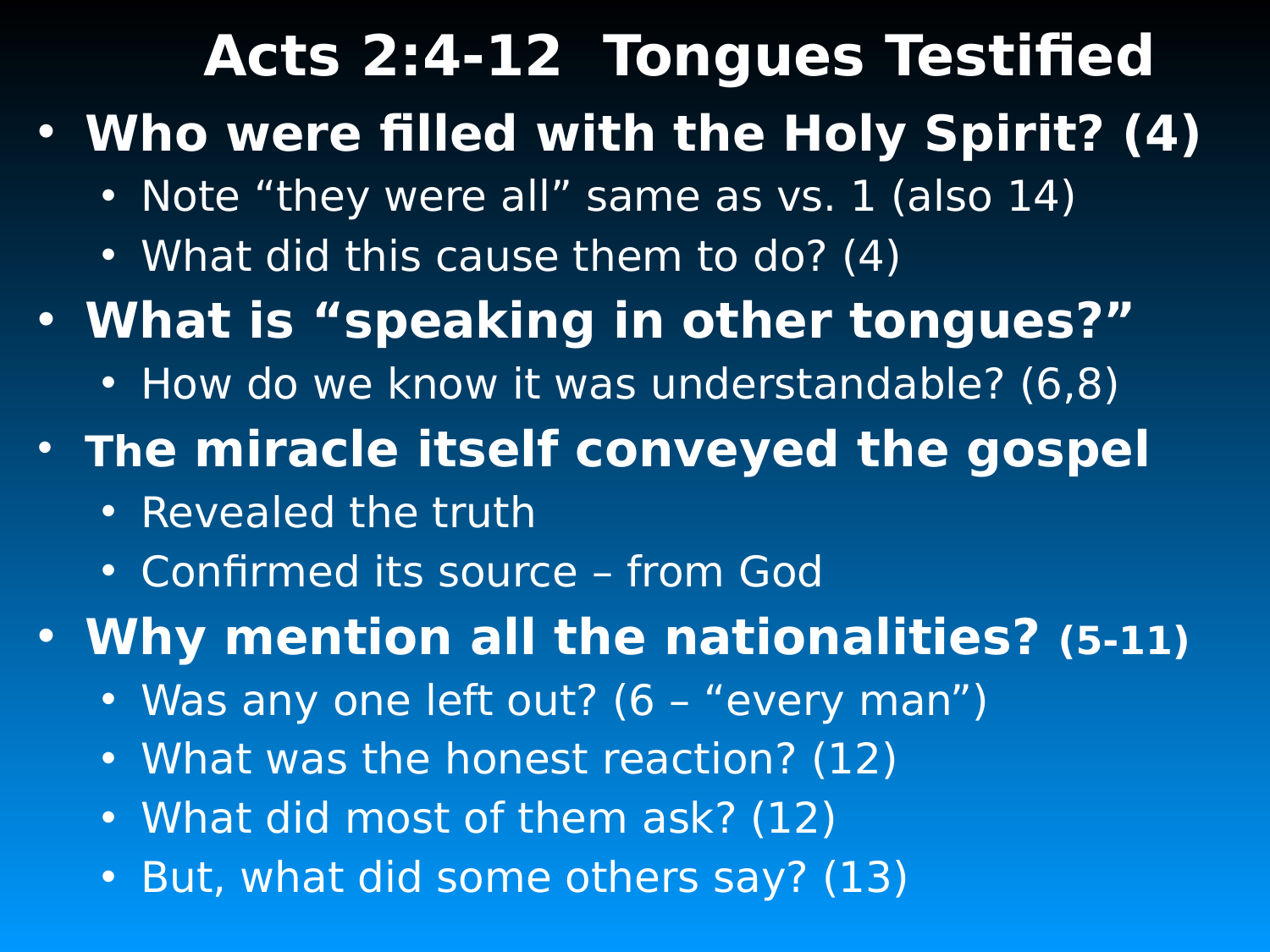

# Acts 2:4-12  Tongues Testified
Who were filled with the Holy Spirit? (4)
Note “they were all” same as vs. 1 (also 14)
What did this cause them to do? (4)
What is “speaking in other tongues?”
How do we know it was understandable? (6,8)
The miracle itself conveyed the gospel
Revealed the truth
Confirmed its source – from God
Why mention all the nationalities? (5-11)
Was any one left out? (6 – “every man”)
What was the honest reaction? (12)
What did most of them ask? (12)
But, what did some others say? (13)